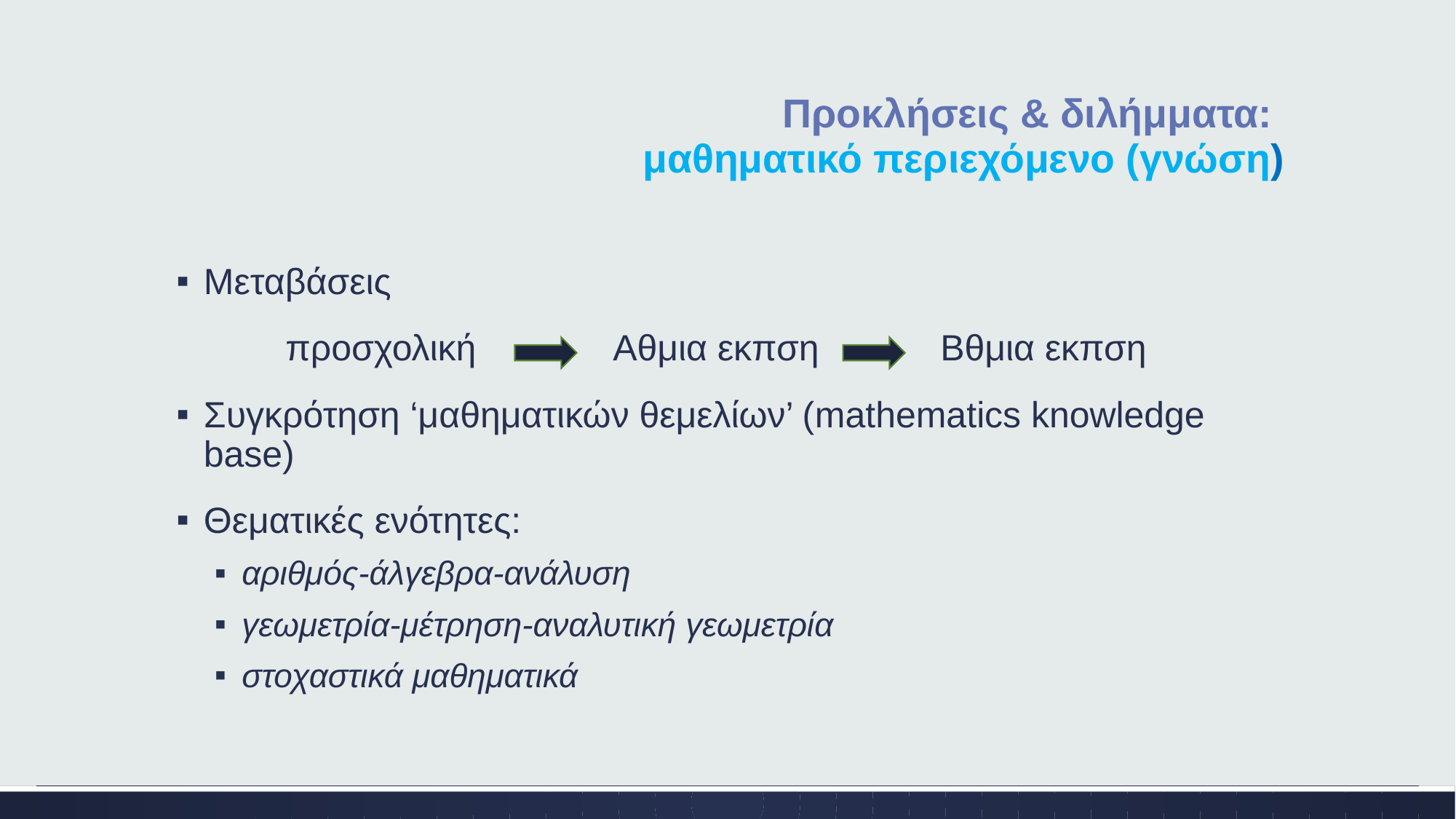

# Προκλήσεις & διλήμματα: μαθηματικό περιεχόμενο (γνώση)
Μεταβάσεις
	προσχολική 		Αθμια εκπση 	   	Βθμια εκπση
Συγκρότηση ‘μαθηματικών θεμελίων’ (mathematics knowledge base)
Θεματικές ενότητες:
αριθμός-άλγεβρα-ανάλυση
γεωμετρία-μέτρηση-αναλυτική γεωμετρία
στοχαστικά μαθηματικά